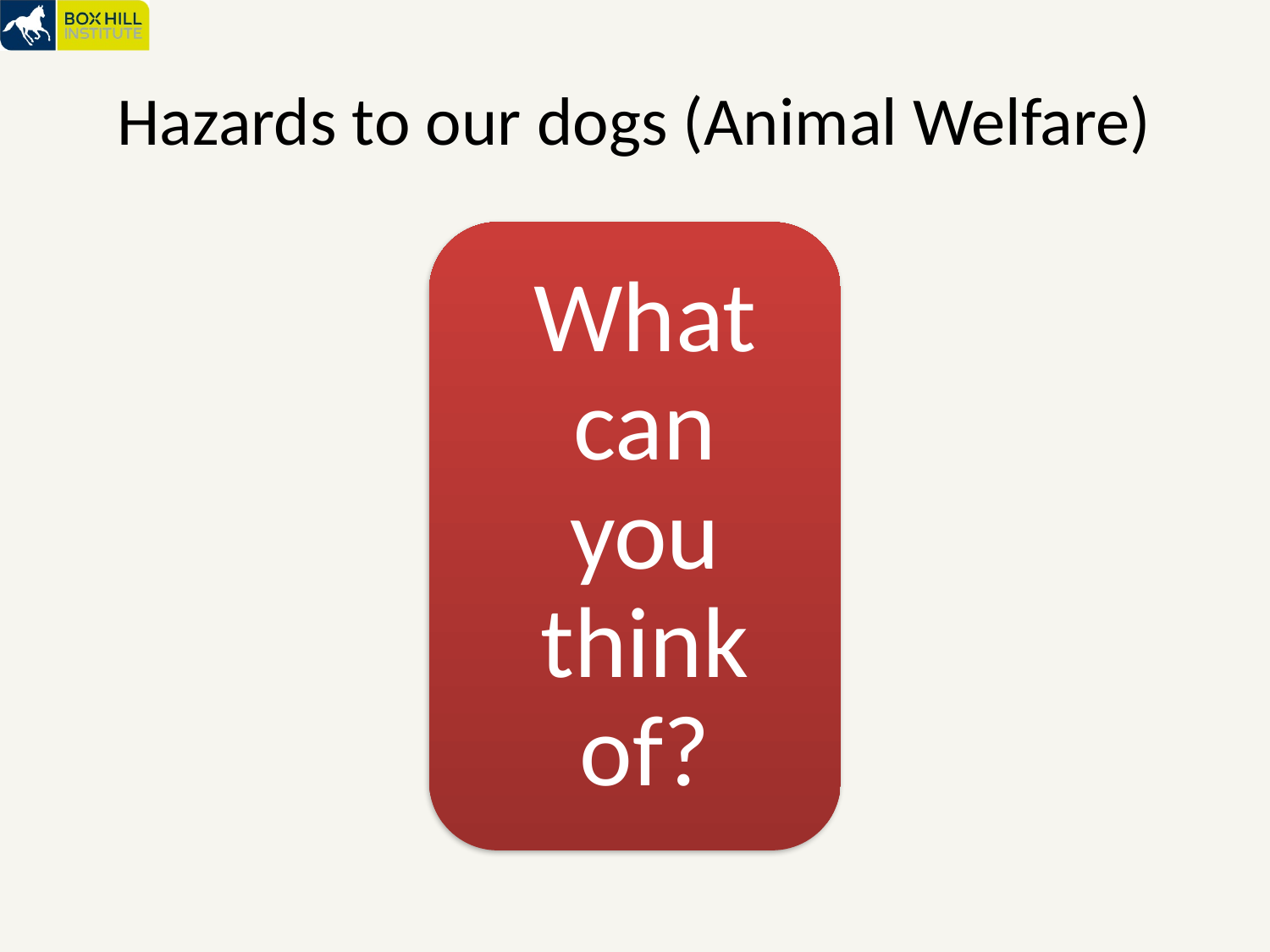

# Hazards to our dogs (Animal Welfare)
What can you think of?